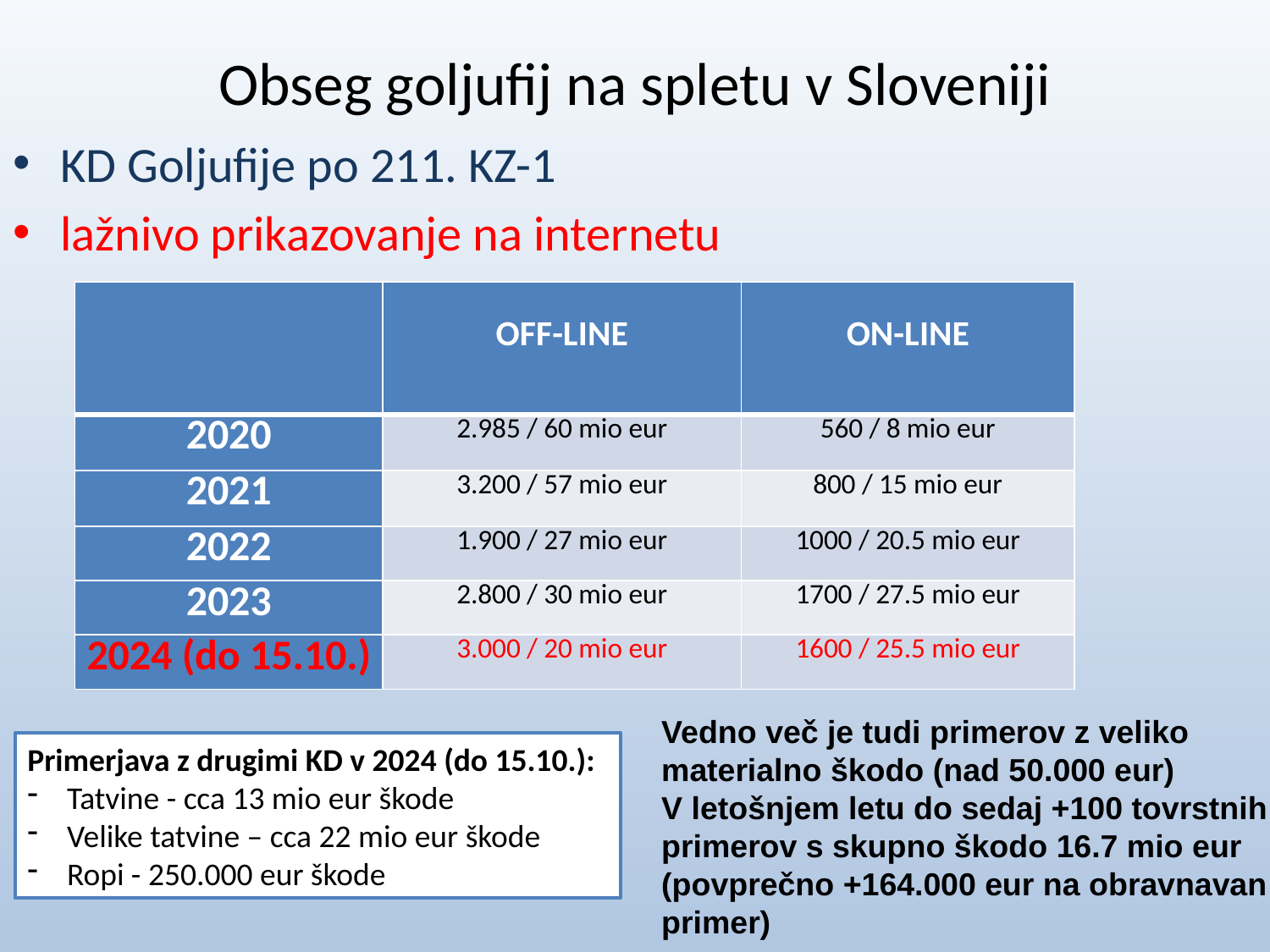

# Obseg goljufij na spletu v Sloveniji
KD Goljufije po 211. KZ-1
lažnivo prikazovanje na internetu
|  | OFF-LINE | ON-LINE |
| --- | --- | --- |
| 2020 | 2.985 / 60 mio eur | 560 / 8 mio eur |
| 2021 | 3.200 / 57 mio eur | 800 / 15 mio eur |
| 2022 | 1.900 / 27 mio eur | 1000 / 20.5 mio eur |
| 2023 | 2.800 / 30 mio eur | 1700 / 27.5 mio eur |
| 2024 (do 15.10.) | 3.000 / 20 mio eur | 1600 / 25.5 mio eur |
Vedno več je tudi primerov z veliko materialno škodo (nad 50.000 eur)
V letošnjem letu do sedaj +100 tovrstnih primerov s skupno škodo 16.7 mio eur (povprečno +164.000 eur na obravnavan primer)
Primerjava z drugimi KD v 2024 (do 15.10.):
Tatvine - cca 13 mio eur škode
Velike tatvine – cca 22 mio eur škode
Ropi - 250.000 eur škode